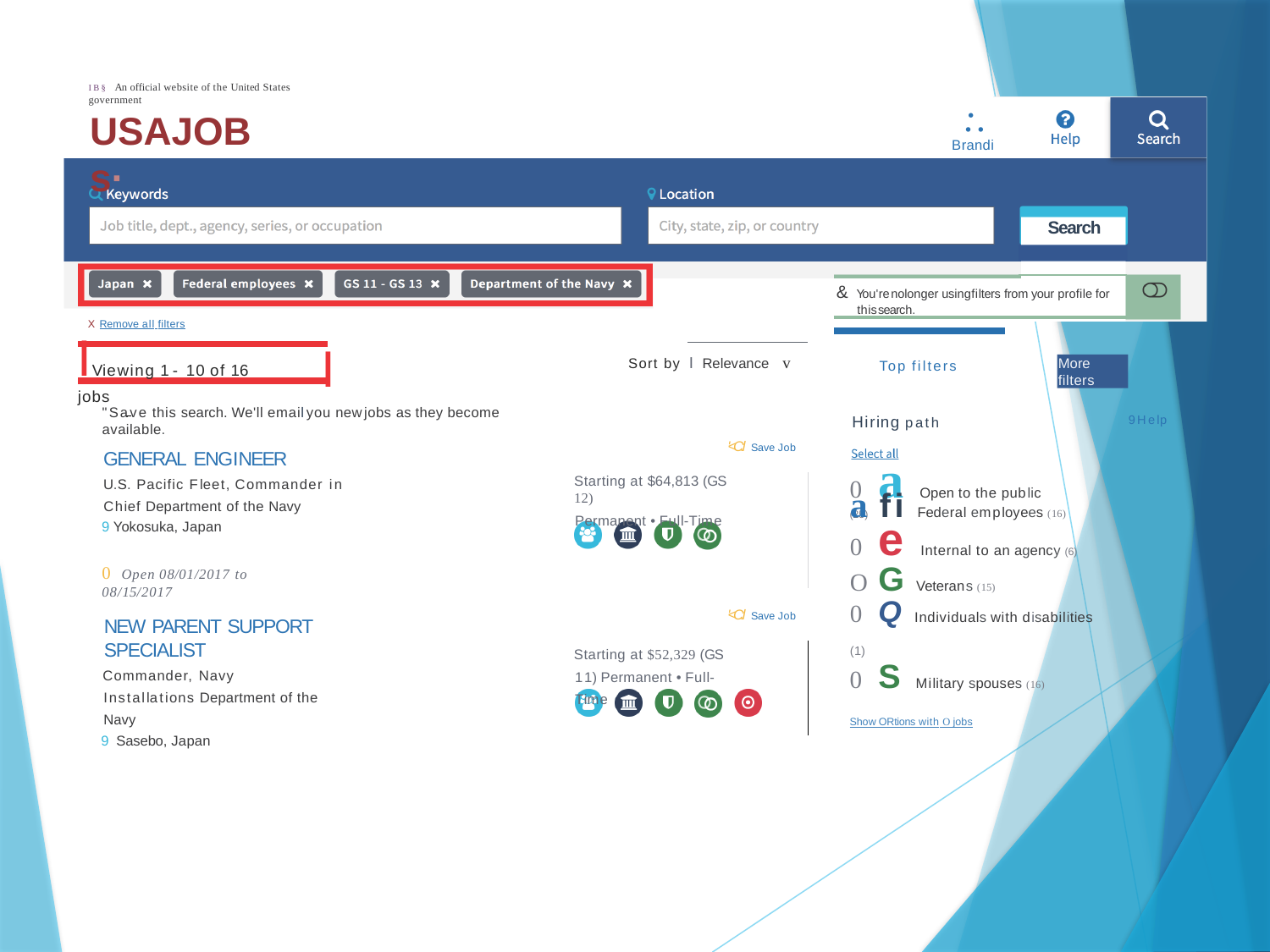

IB§  An official website of the United States government
:.
Brandi

USAJOBs·
Search

& You'renolonger usingfilters from your profile for thissearch.
X Remove all filters

IViewing 1- 10 of 16 jobs

I

Sort by  I  Relevance	v
More filters
Top filters

"Save this search. We'll emailyou newjobs as they become available.
Hiring path
9Help

'<C:l Save Job

GENERAL ENGINEER
U.S.Pacific Fleet, Commander in Chief Department of the Navy
9Yokosuka, Japan
0 a Open to the public (25)

Starting at $64,813 (GS 12)
Permanent • Full-Time
a fi Federal employees (16)
0 e Internal to an agency (6)
O G Veterans (15)
0 Q Individuals with disabilities (1)
0 S Military spouses (16)
Show ORtions with O jobs

0 Open 08/01/2017 to 08/15/2017
'<C:l Save Job
NEW PARENT SUPPORT SPECIALIST
Commander, Navy Installations Department of the Navy
9 Sasebo, Japan
Starting at $52,329 (GS 11) Permanent • Full-Time